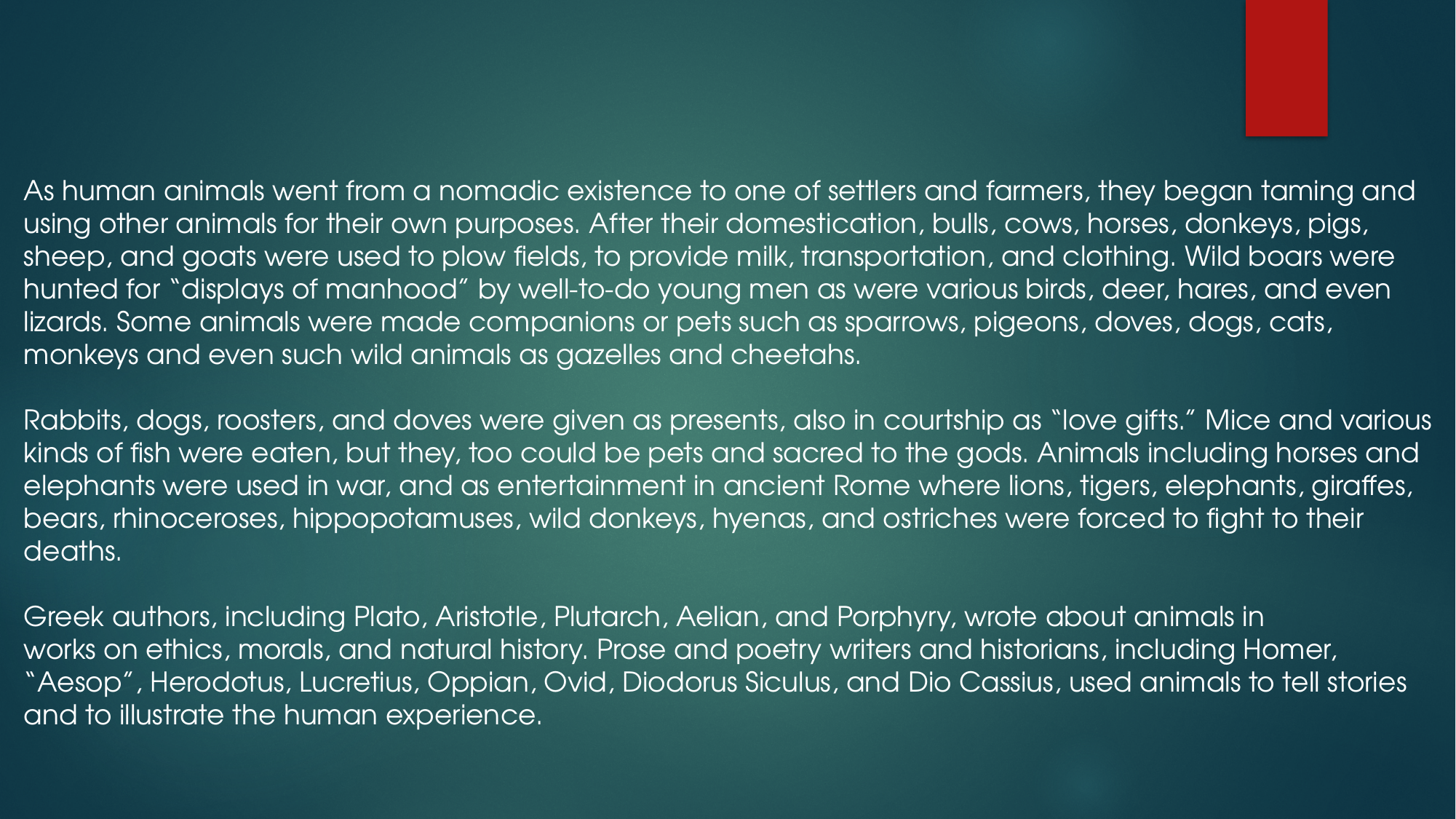

As human animals went from a nomadic existence to one of settlers and farmers, they began taming and
using other animals for their own purposes. After their domestication, bulls, cows, horses, donkeys, pigs,
sheep, and goats were used to plow fields, to provide milk, transportation, and clothing. Wild boars were
hunted for “displays of manhood” by well-to-do young men as were various birds, deer, hares, and even
lizards. Some animals were made companions or pets such as sparrows, pigeons, doves, dogs, cats,
monkeys and even such wild animals as gazelles and cheetahs.

Rabbits, dogs, roosters, and doves were given as presents, also in courtship as “love gifts.” Mice and various
kinds of fish were eaten, but they, too could be pets and sacred to the gods. Animals including horses and
elephants were used in war, and as entertainment in ancient Rome where lions, tigers, elephants, giraffes,
bears, rhinoceroses, hippopotamuses, wild donkeys, hyenas, and ostriches were forced to fight to their
deaths.

Greek authors, including Plato, Aristotle, Plutarch, Aelian, and Porphyry, wrote about animals in
works on ethics, morals, and natural history. Prose and poetry writers and historians, including Homer,
“Aesop”, Herodotus, Lucretius, Oppian, Ovid, Diodorus Siculus, and Dio Cassius, used animals to tell stories
and to illustrate the human experience.